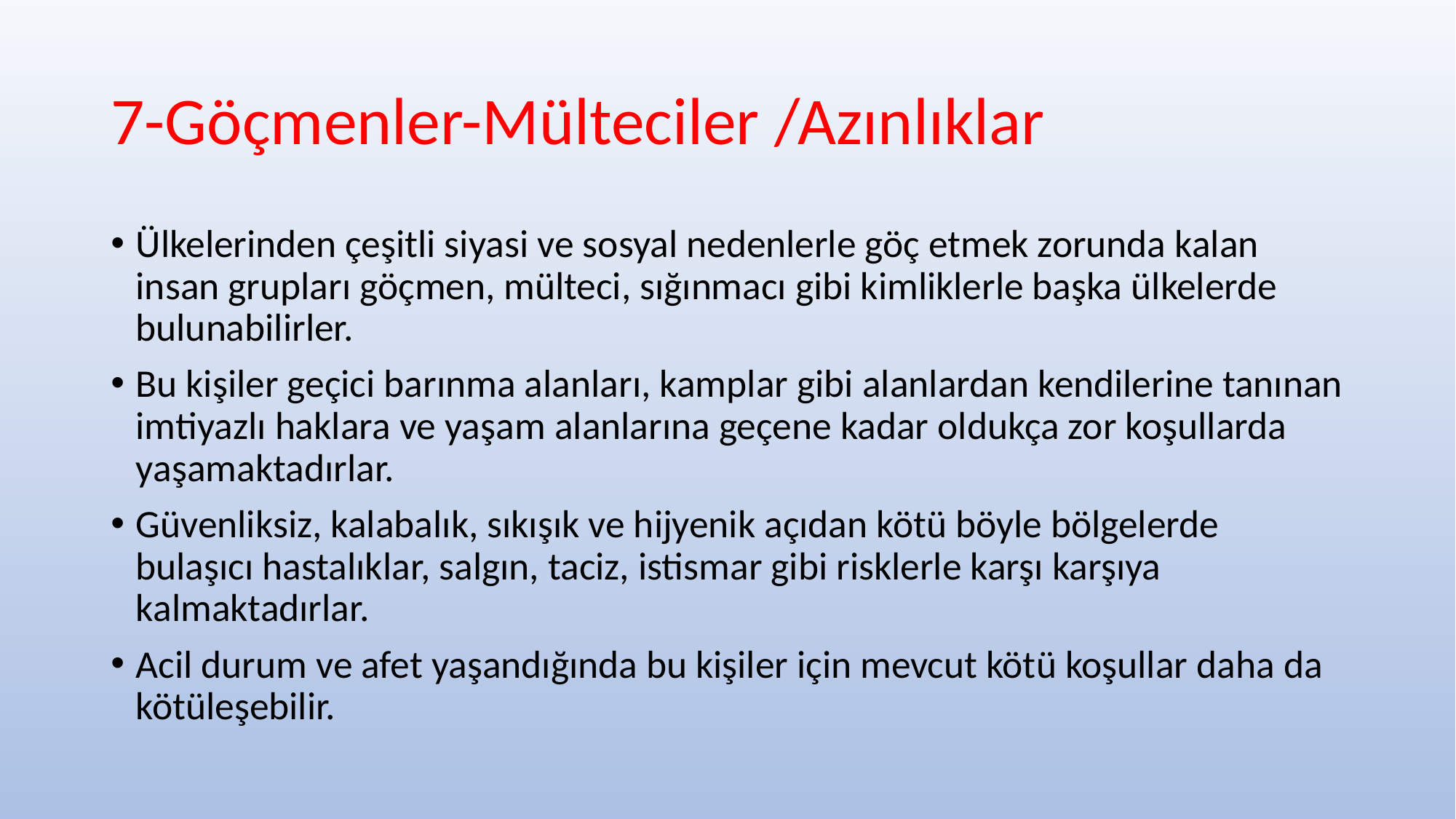

# 7-Göçmenler-Mülteciler /Azınlıklar
Ülkelerinden çeşitli siyasi ve sosyal nedenlerle göç etmek zorunda kalan insan grupları göçmen, mülteci, sığınmacı gibi kimliklerle başka ülkelerde bulunabilirler.
Bu kişiler geçici barınma alanları, kamplar gibi alanlardan kendilerine tanınan imtiyazlı haklara ve yaşam alanlarına geçene kadar oldukça zor koşullarda yaşamaktadırlar.
Güvenliksiz, kalabalık, sıkışık ve hijyenik açıdan kötü böyle bölgelerde bulaşıcı hastalıklar, salgın, taciz, istismar gibi risklerle karşı karşıya kalmaktadırlar.
Acil durum ve afet yaşandığında bu kişiler için mevcut kötü koşullar daha da kötüleşebilir.